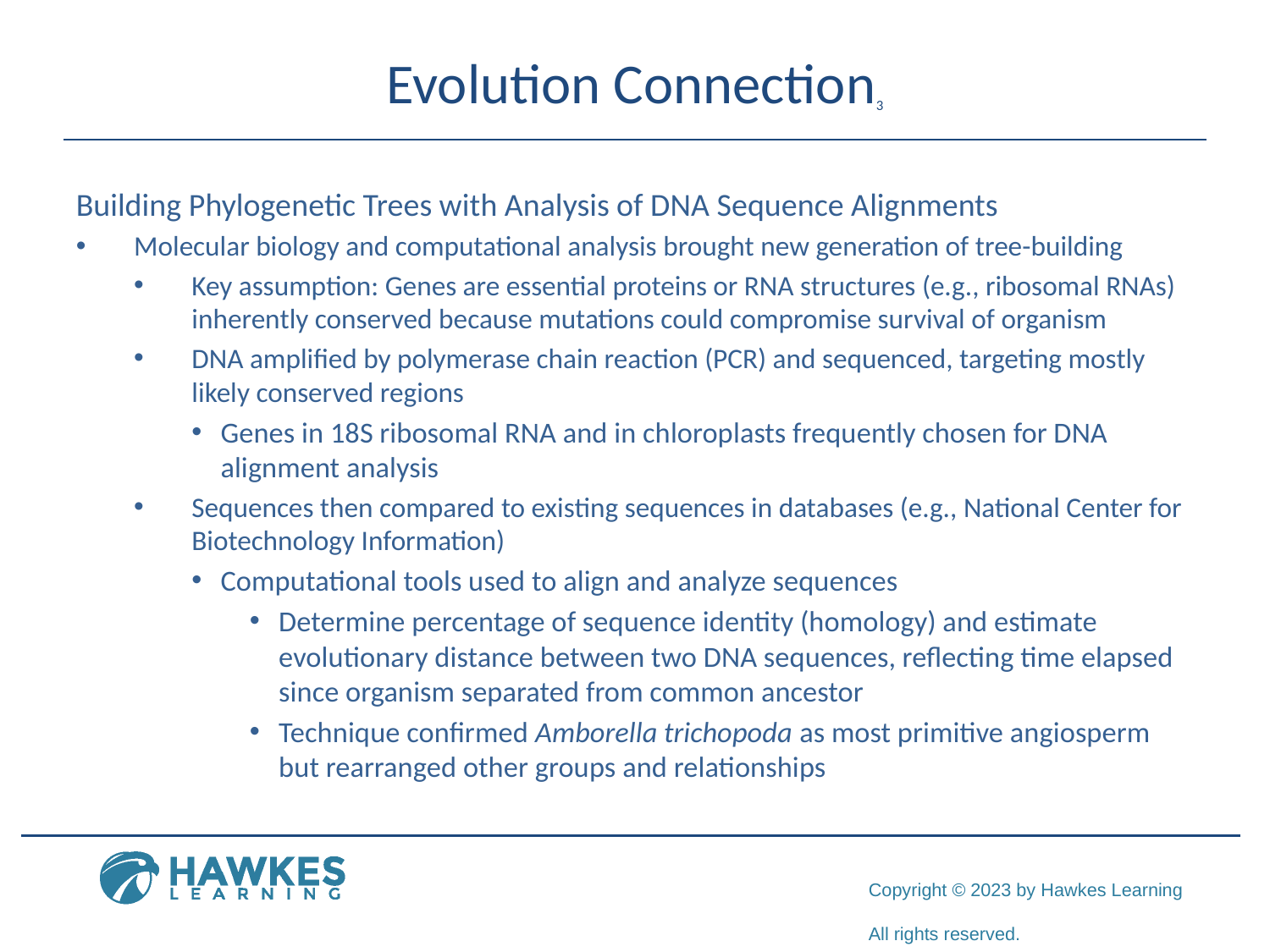

# Evolution Connection3
Building Phylogenetic Trees with Analysis of DNA Sequence Alignments
Molecular biology and computational analysis brought new generation of tree-building
Key assumption: Genes are essential proteins or RNA structures (e.g., ribosomal RNAs) inherently conserved because mutations could compromise survival of organism
DNA amplified by polymerase chain reaction (PCR) and sequenced, targeting mostly likely conserved regions
Genes in 18S ribosomal RNA and in chloroplasts frequently chosen for DNA alignment analysis
Sequences then compared to existing sequences in databases (e.g., National Center for Biotechnology Information)
Computational tools used to align and analyze sequences
Determine percentage of sequence identity (homology) and estimate evolutionary distance between two DNA sequences, reflecting time elapsed since organism separated from common ancestor
Technique confirmed Amborella trichopoda as most primitive angiosperm but rearranged other groups and relationships